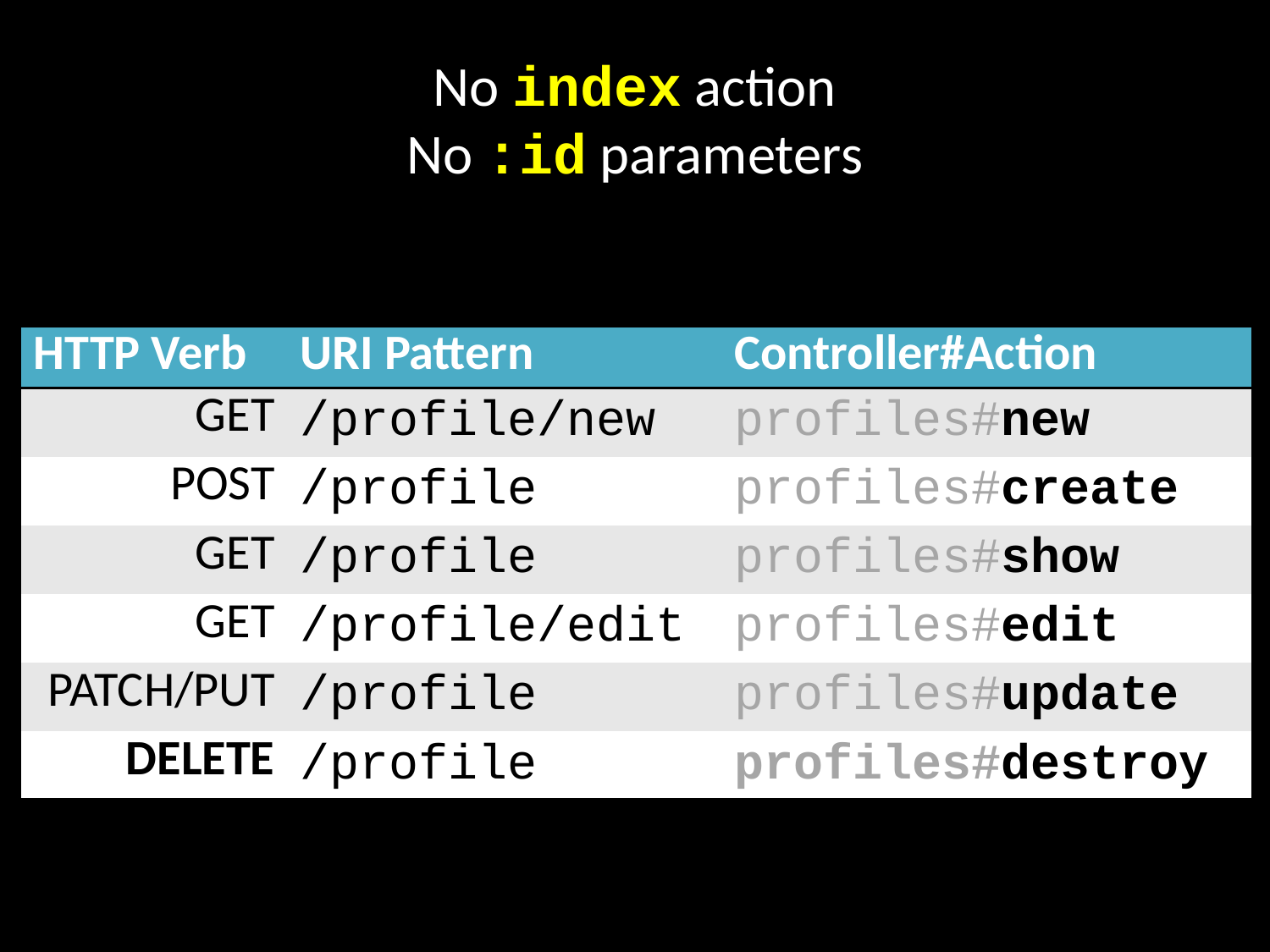

# No index action No :id parameters
| HTTP Verb | URI Pattern | Controller#Action |
| --- | --- | --- |
| GET | /profile/new | profiles#new |
| POST | /profile | profiles#create |
| GET | /profile | profiles#show |
| GET | /profile/edit | profiles#edit |
| PATCH/PUT | /profile | profiles#update |
| DELETE | /profile | profiles#destroy |